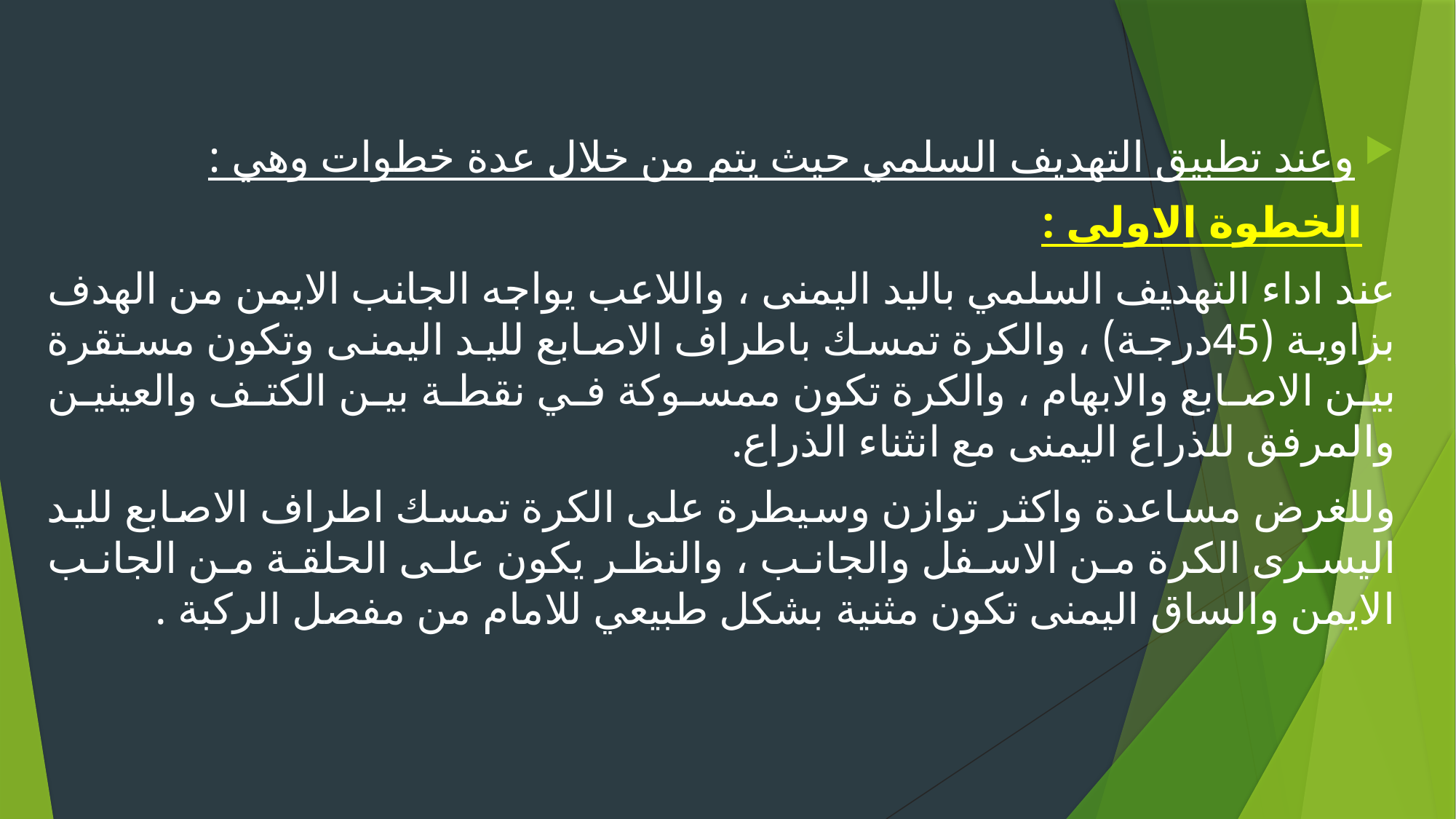

وعند تطبيق التهديف السلمي حيث يتم من خلال عدة خطوات وهي :
   الخطوة الاولى :
عند اداء التهديف السلمي باليد اليمنى ، واللاعب يواجه الجانب الايمن من الهدف بزاوية (45درجة) ، والكرة تمسك باطراف الاصابع لليد اليمنى وتكون مستقرة بين الاصابع والابهام ، والكرة تكون ممسوكة في نقطة بين الكتف والعينين والمرفق للذراع اليمنى مع انثناء الذراع.
وللغرض مساعدة واكثر توازن وسيطرة على الكرة تمسك اطراف الاصابع لليد اليسرى الكرة من الاسفل والجانب ، والنظر يكون على الحلقة من الجانب الايمن والساق اليمنى تكون مثنية بشكل طبيعي للامام من مفصل الركبة .